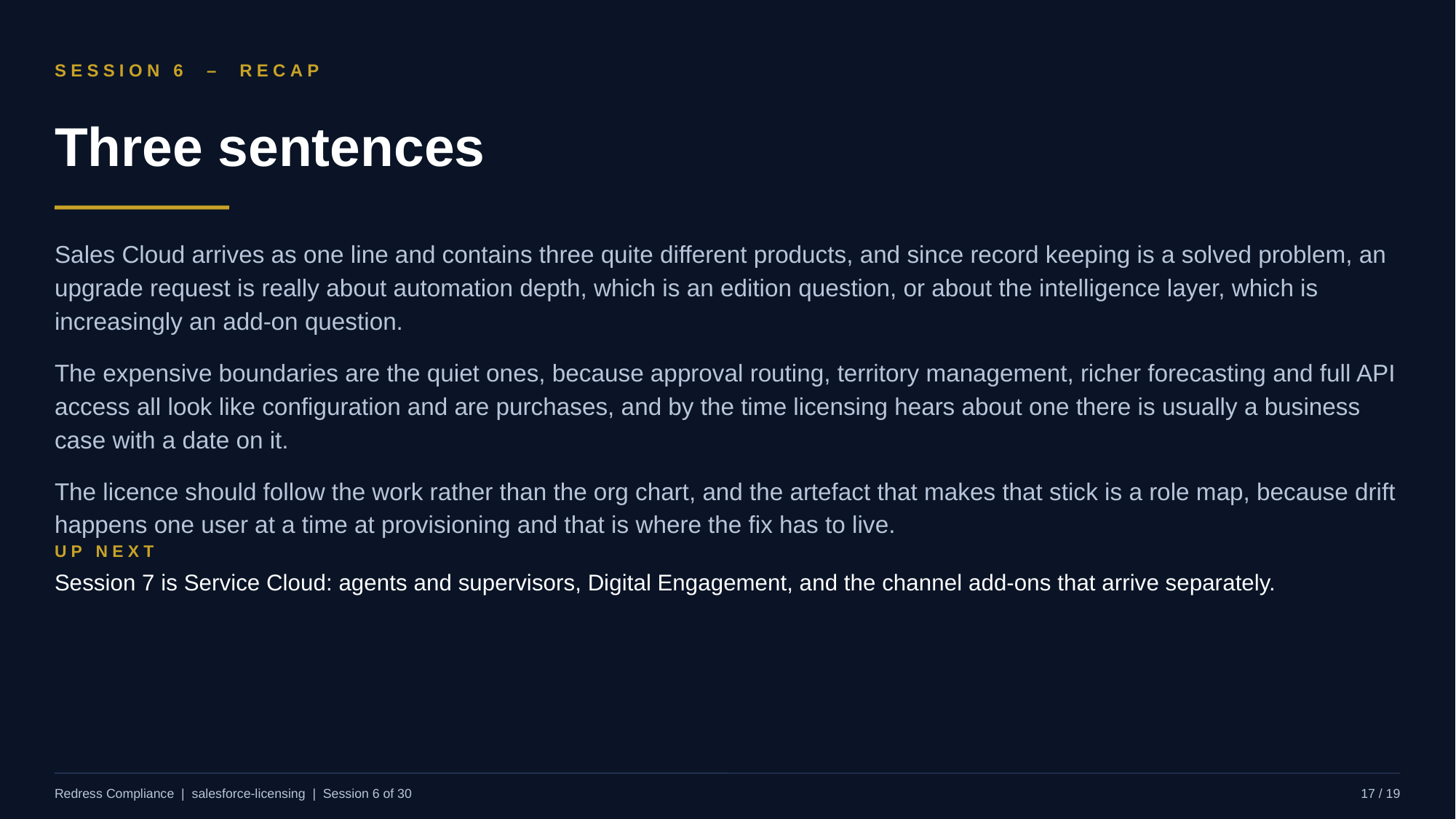

SESSION 6  –  RECAP
Three sentences

Sales Cloud arrives as one line and contains three quite different products, and since record keeping is a solved problem, an upgrade request is really about automation depth, which is an edition question, or about the intelligence layer, which is increasingly an add-on question.
The expensive boundaries are the quiet ones, because approval routing, territory management, richer forecasting and full API access all look like configuration and are purchases, and by the time licensing hears about one there is usually a business case with a date on it.
The licence should follow the work rather than the org chart, and the artefact that makes that stick is a role map, because drift happens one user at a time at provisioning and that is where the fix has to live.
UP NEXT
Session 7 is Service Cloud: agents and supervisors, Digital Engagement, and the channel add-ons that arrive separately.

Redress Compliance  |  salesforce-licensing  |  Session 6 of 30
17 / 19